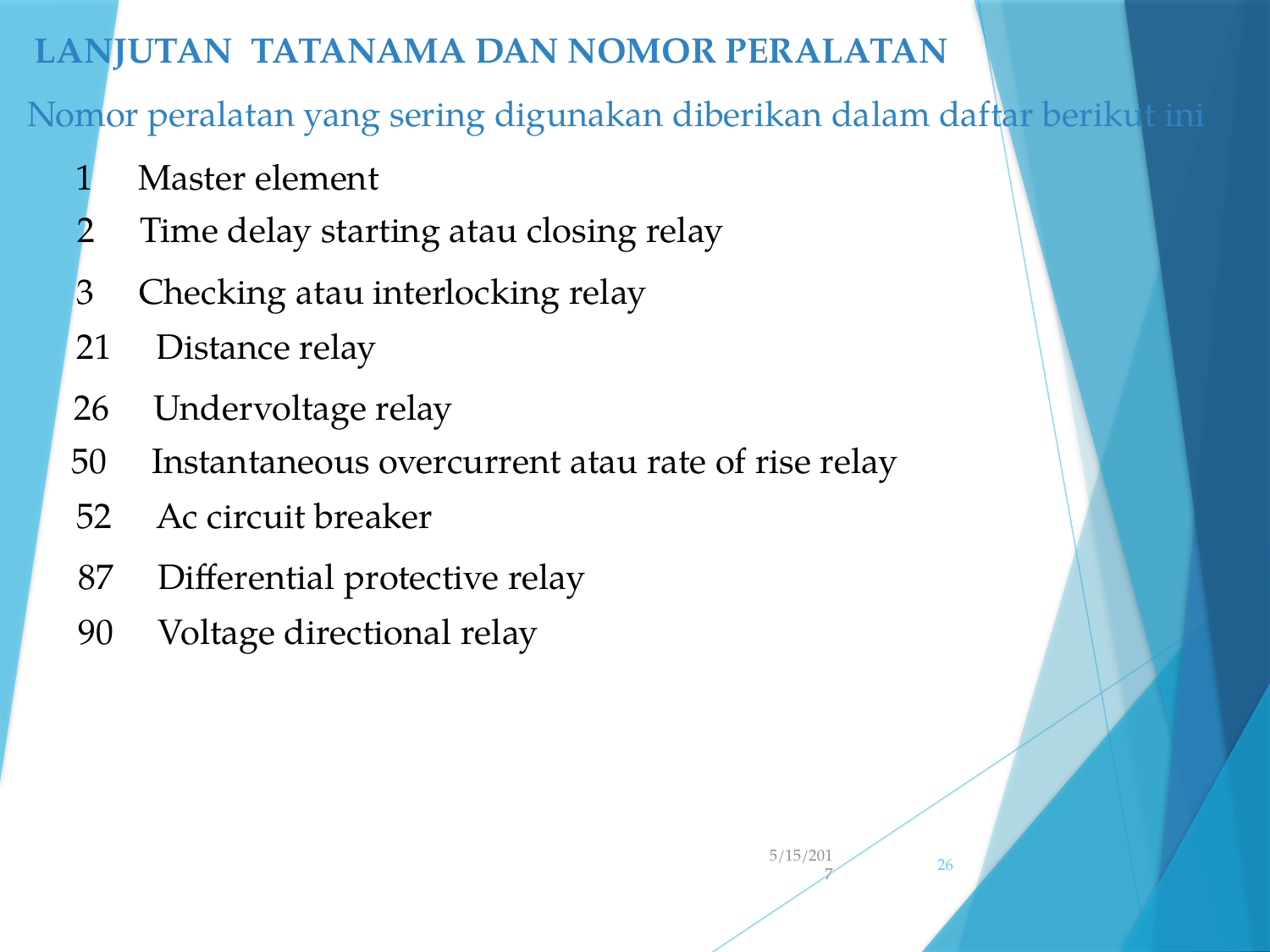

LANJUTAN  TATANAMA DAN NOMOR PERALATAN
Nomor peralatan yang sering digunakan diberikan dalam daftar berikut ini
1     Master element
2     Time delay starting atau closing relay
3     Checking atau interlocking relay
21     Distance relay
26     Undervoltage relay
50     Instantaneous overcurrent atau rate of rise relay
52     Ac circuit breaker
87     Differential protective relay
90     Voltage directional relay
5/15/2017
26